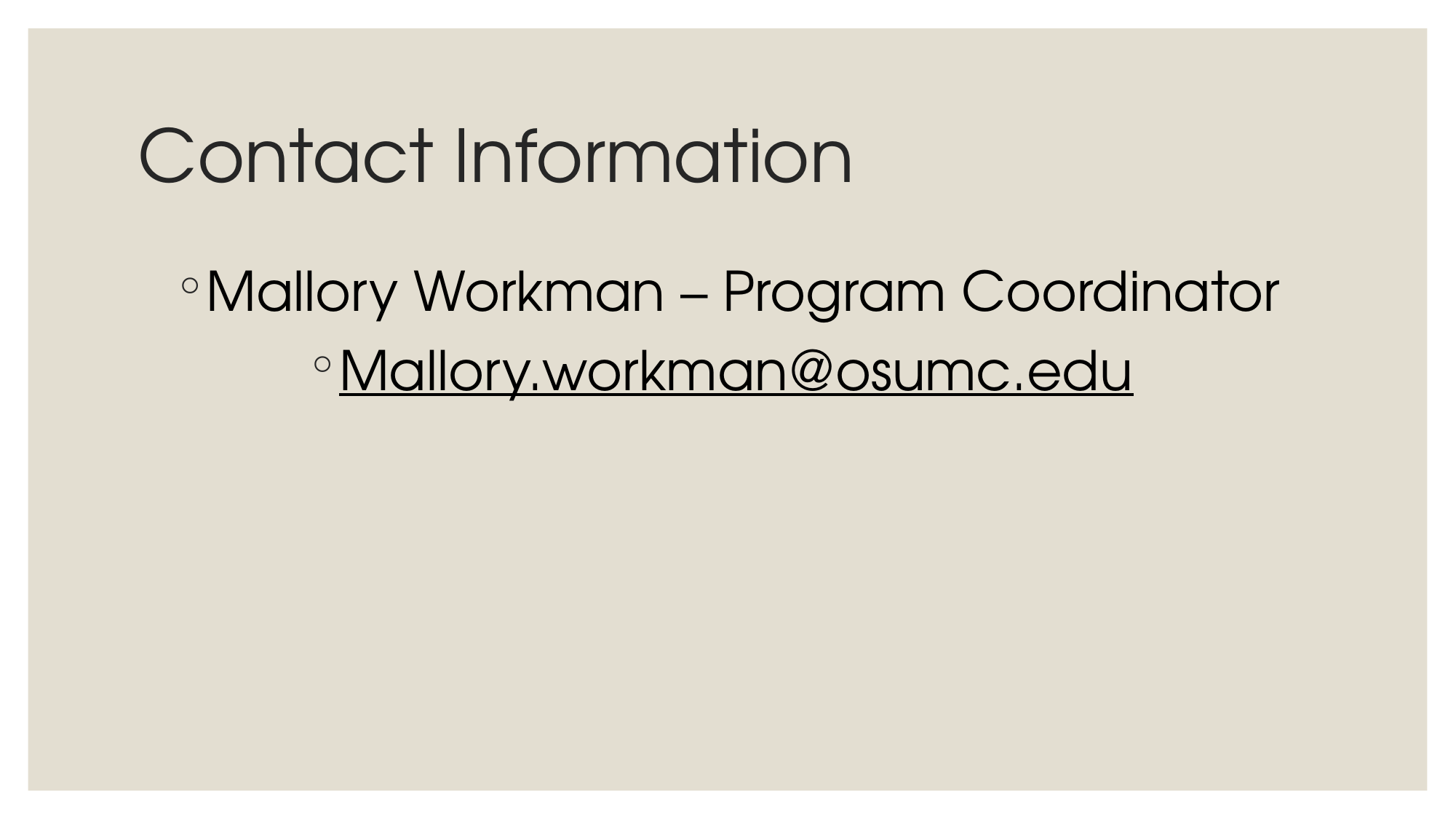

# Contact Information
Mallory Workman – Program Coordinator
Mallory.workman@osumc.edu